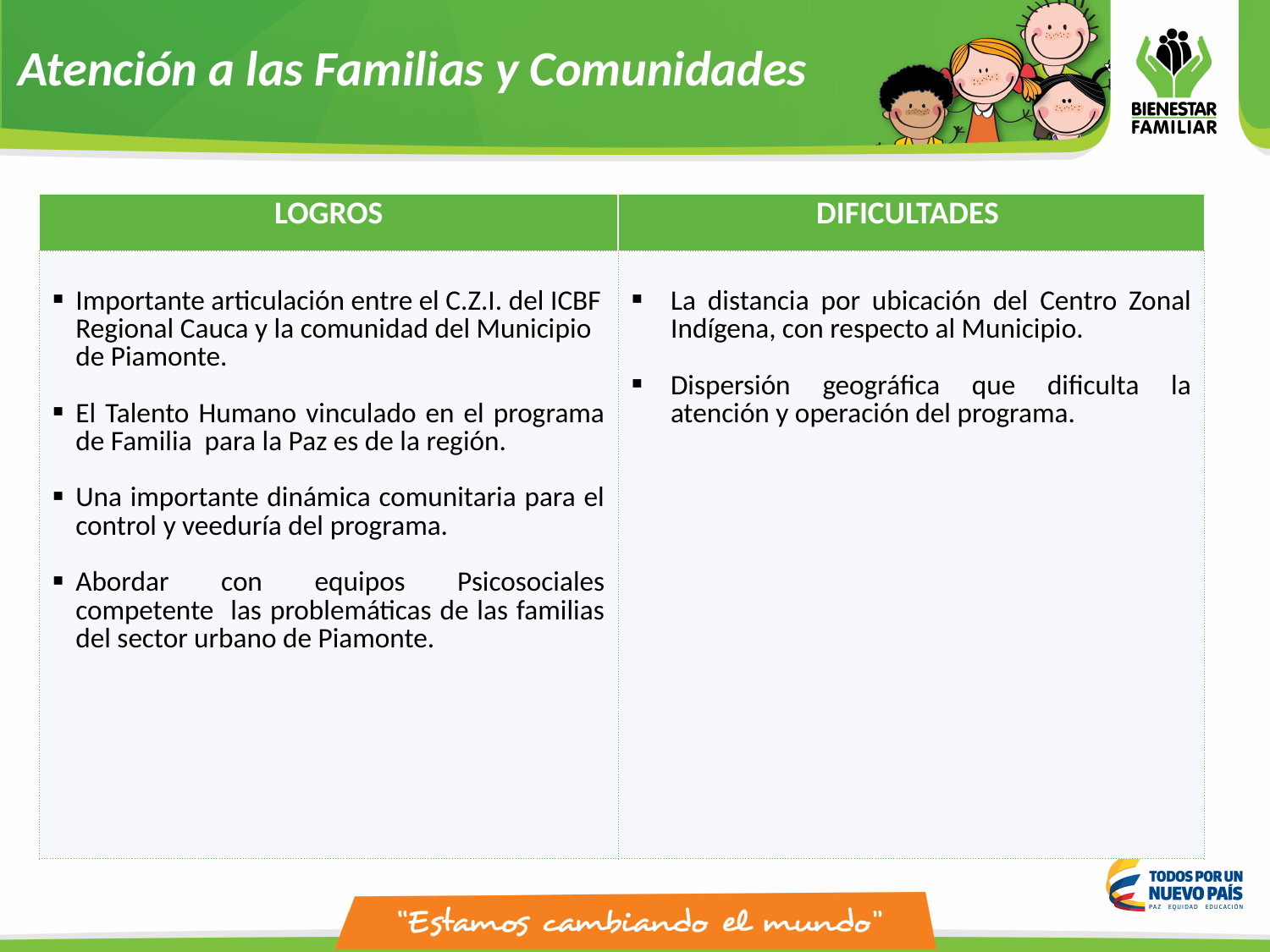

Atención a las Familias y Comunidades
| LOGROS | DIFICULTADES |
| --- | --- |
| Importante articulación entre el C.Z.I. del ICBF Regional Cauca y la comunidad del Municipio de Piamonte. El Talento Humano vinculado en el programa de Familia para la Paz es de la región. Una importante dinámica comunitaria para el control y veeduría del programa. Abordar con equipos Psicosociales competente las problemáticas de las familias del sector urbano de Piamonte. | La distancia por ubicación del Centro Zonal Indígena, con respecto al Municipio. Dispersión geográfica que dificulta la atención y operación del programa. |